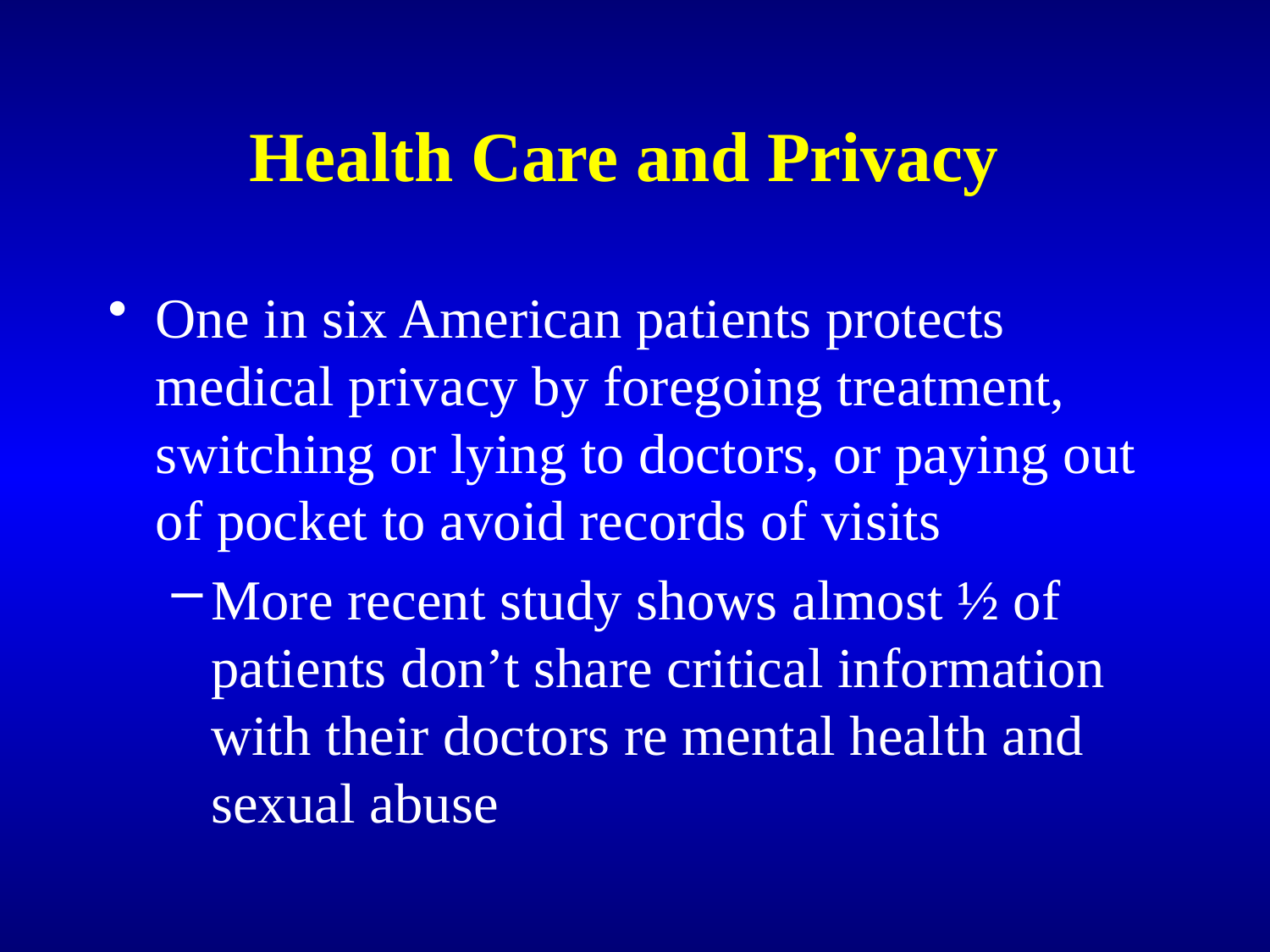

# Health Care and Privacy
One in six American patients protects medical privacy by foregoing treatment, switching or lying to doctors, or paying out of pocket to avoid records of visits
More recent study shows almost ½ of patients don’t share critical information with their doctors re mental health and sexual abuse